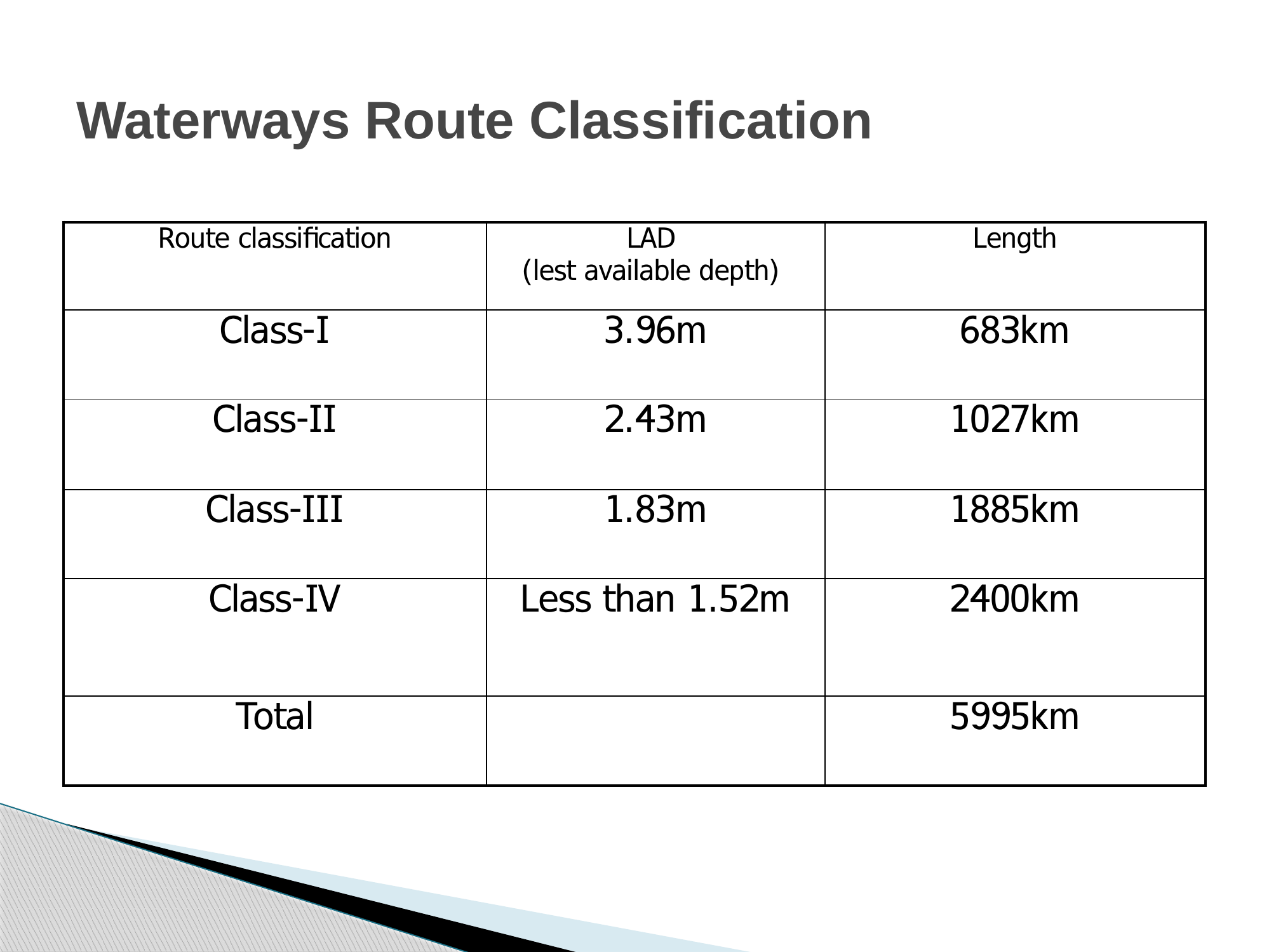

# Waterways Route Classification
| Route classification | LAD (lest available depth) | Length |
| --- | --- | --- |
| Class-I | 3.96m | 683km |
| Class-II | 2.43m | 1027km |
| Class-III | 1.83m | 1885km |
| Class-IV | Less than 1.52m | 2400km |
| Total |  | 5995km |